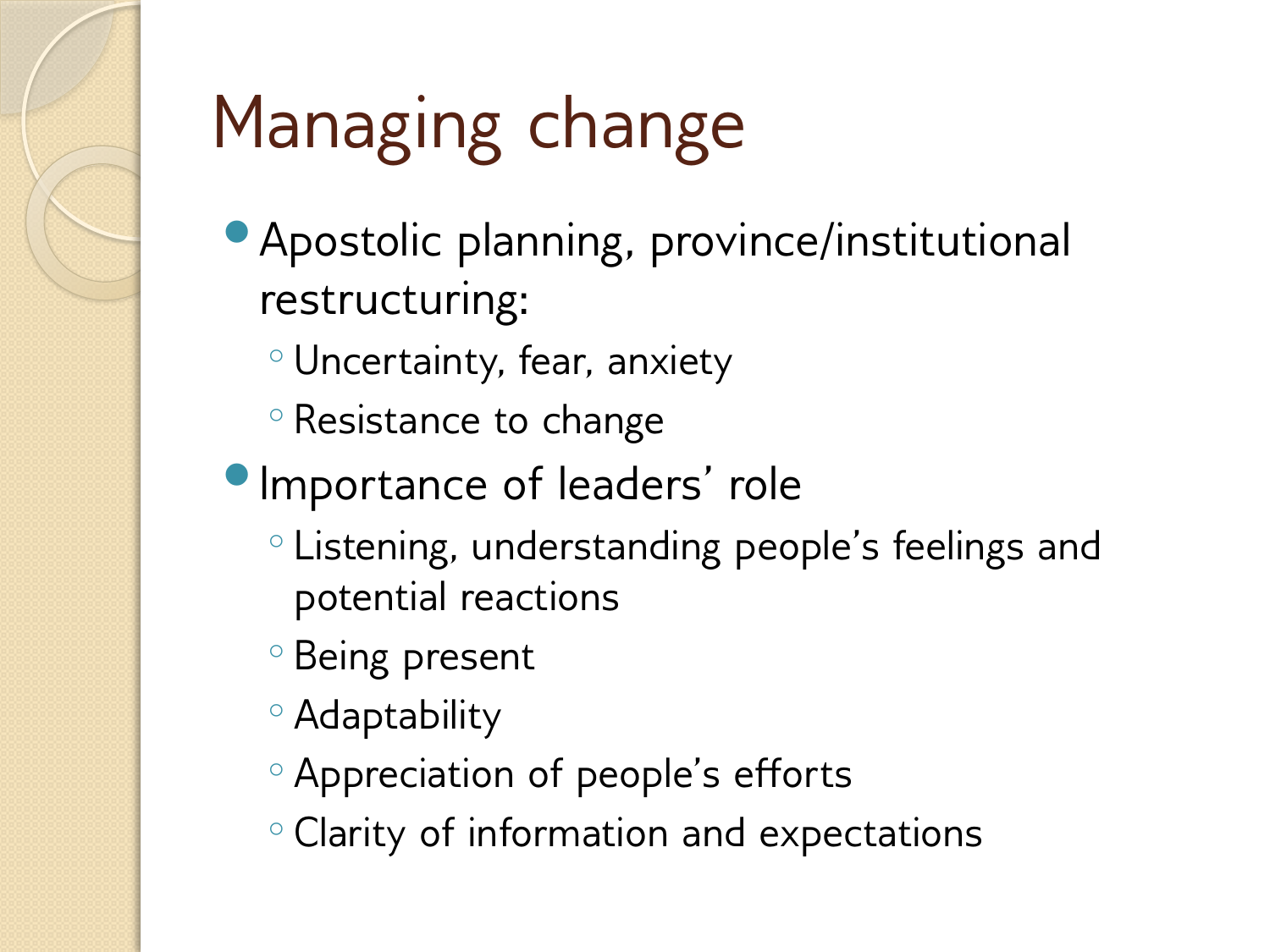

# Managing change
Apostolic planning, province/institutional restructuring:
Uncertainty, fear, anxiety
Resistance to change
Importance of leaders’ role
Listening, understanding people’s feelings and potential reactions
Being present
Adaptability
Appreciation of people’s efforts
Clarity of information and expectations